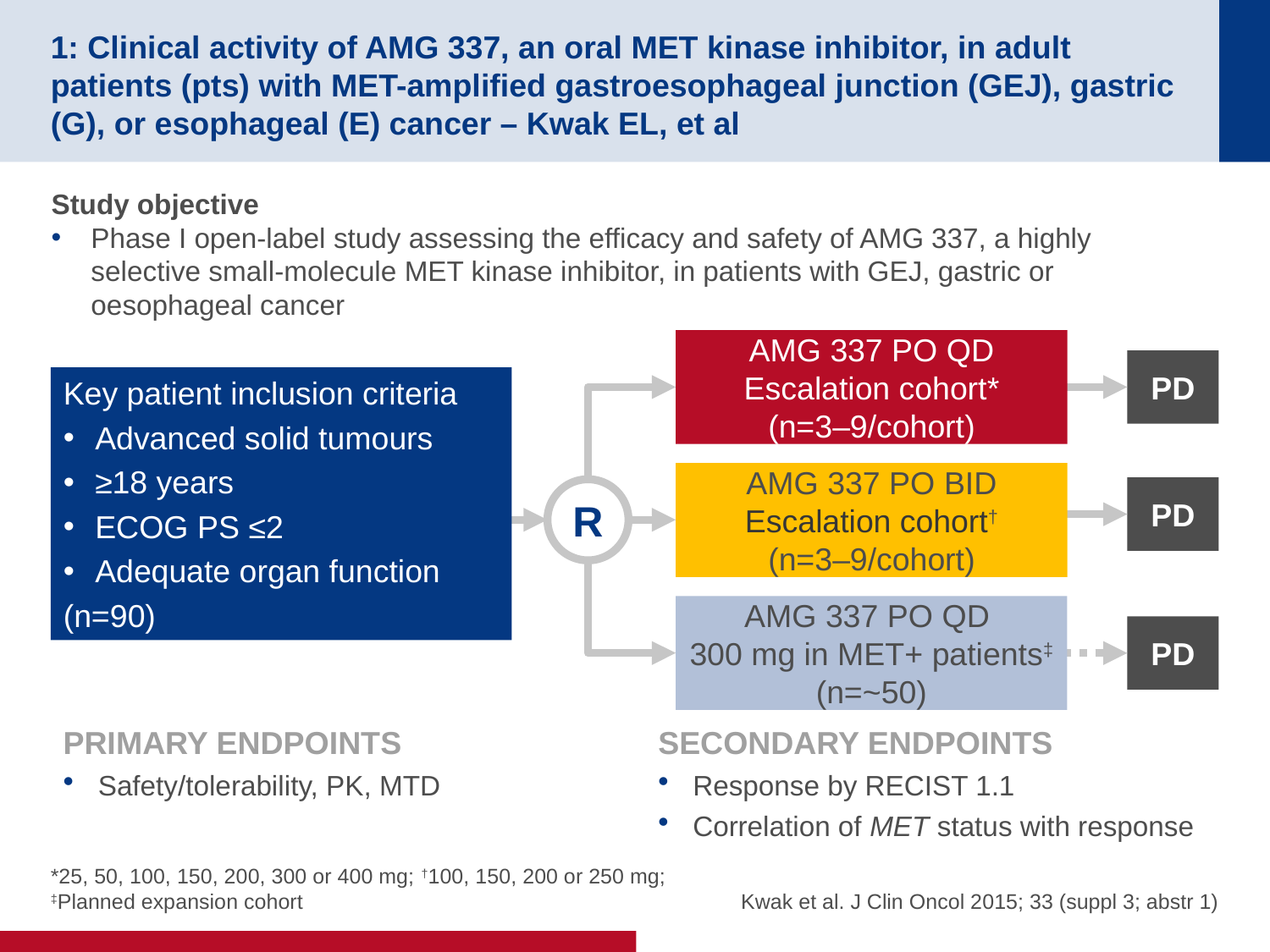

# 1: Clinical activity of AMG 337, an oral MET kinase inhibitor, in adult patients (pts) with MET-amplified gastroesophageal junction (GEJ), gastric (G), or esophageal (E) cancer – Kwak EL, et al
Study objective
Phase I open-label study assessing the efficacy and safety of AMG 337, a highly selective small-molecule MET kinase inhibitor, in patients with GEJ, gastric or oesophageal cancer
AMG 337 PO QD
Escalation cohort*
(n=3–9/cohort)
PD
Key patient inclusion criteria
Advanced solid tumours
≥18 years
ECOG PS ≤2
Adequate organ function
(n=90)
AMG 337 PO BID
Escalation cohort†
(n=3–9/cohort)
PD
R
AMG 337 PO QD
300 mg in MET+ patients‡
(n=~50)
PD
PRIMARY ENDPOINTS
Safety/tolerability, PK, MTD
SECONDARY ENDPOINTS
Response by RECIST 1.1
Correlation of MET status with response
*25, 50, 100, 150, 200, 300 or 400 mg; †100, 150, 200 or 250 mg; ‡Planned expansion cohort
Kwak et al. J Clin Oncol 2015; 33 (suppl 3; abstr 1)